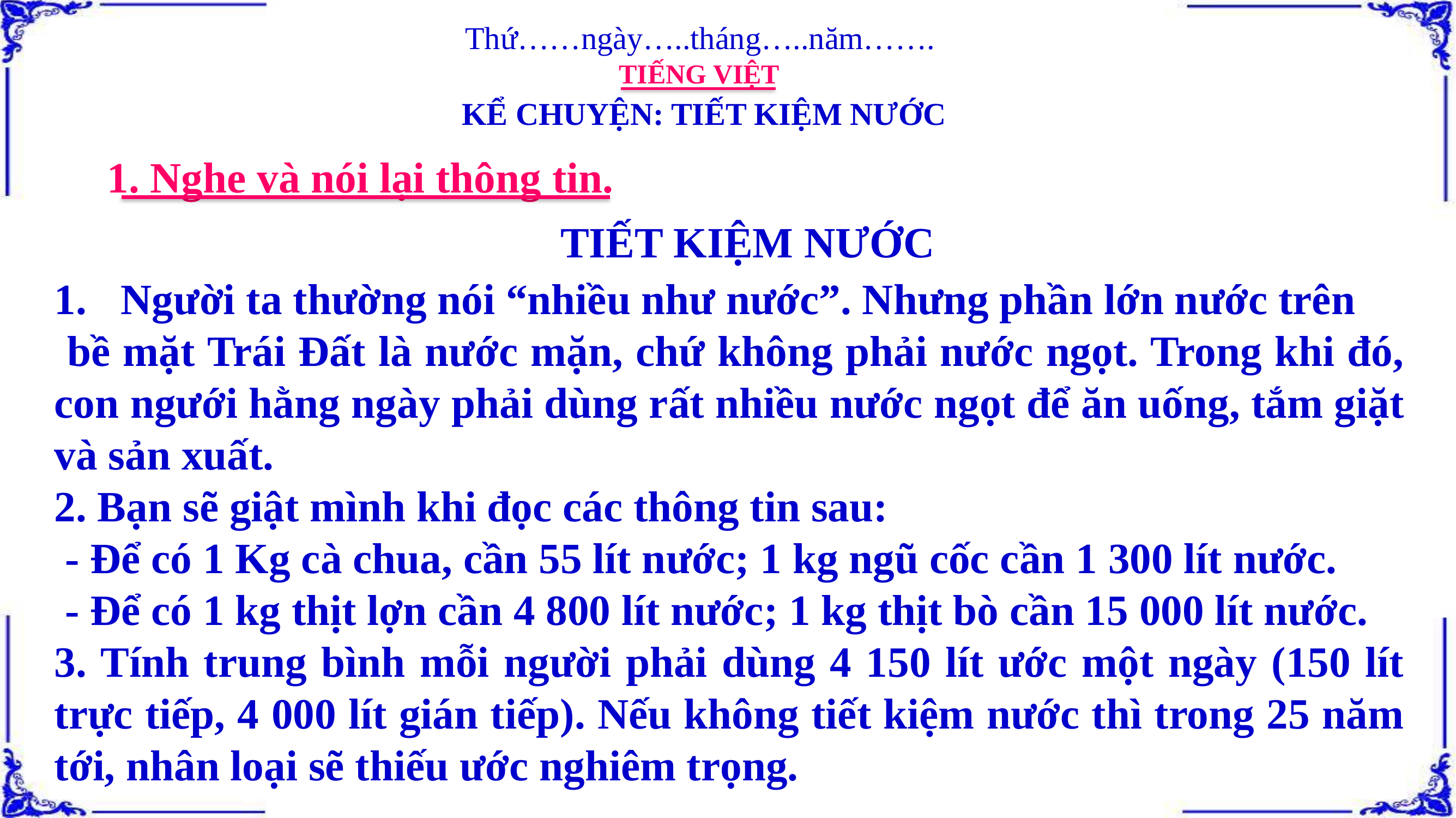

Thứ……ngày…..tháng…..năm…….
TIẾNG VIỆT
KỂ CHUYỆN: TIẾT KIỆM NƯỚC
1. Nghe và nói lại thông tin.
TIẾT KIỆM NƯỚC
Người ta thường nói “nhiều như nước”. Nhưng phần lớn nước trên
 bề mặt Trái Đất là nước mặn, chứ không phải nước ngọt. Trong khi đó, con ngưới hằng ngày phải dùng rất nhiều nước ngọt để ăn uống, tắm giặt và sản xuất.
2. Bạn sẽ giật mình khi đọc các thông tin sau:
 - Để có 1 Kg cà chua, cần 55 lít nước; 1 kg ngũ cốc cần 1 300 lít nước.
 - Để có 1 kg thịt lợn cần 4 800 lít nước; 1 kg thịt bò cần 15 000 lít nước.
3. Tính trung bình mỗi người phải dùng 4 150 lít ước một ngày (150 lít trực tiếp, 4 000 lít gián tiếp). Nếu không tiết kiệm nước thì trong 25 năm tới, nhân loại sẽ thiếu ước nghiêm trọng.